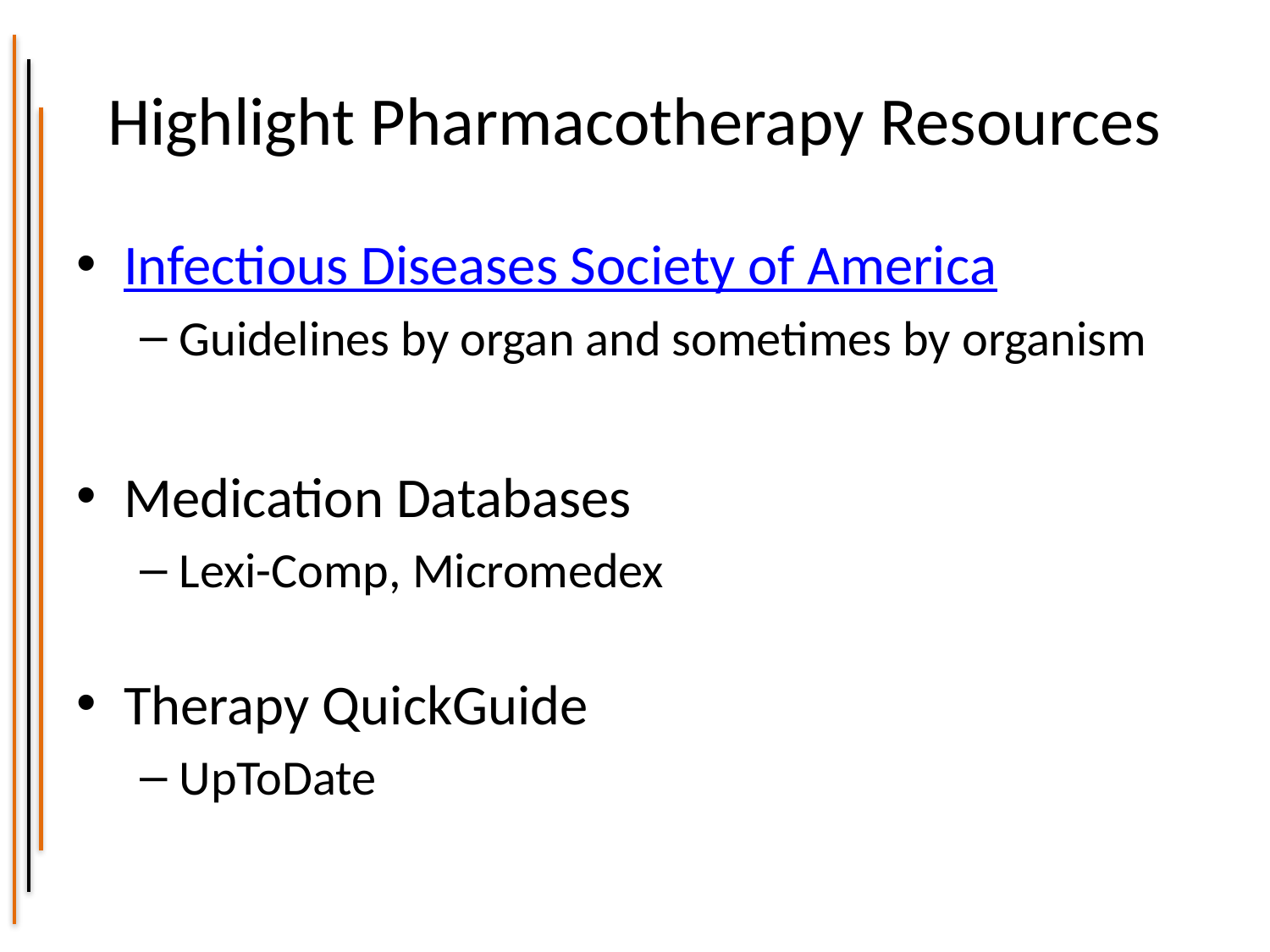

# Highlight Pharmacotherapy Resources
Infectious Diseases Society of America
Guidelines by organ and sometimes by organism

Medication Databases
Lexi-Comp, Micromedex
Therapy QuickGuide
UpToDate